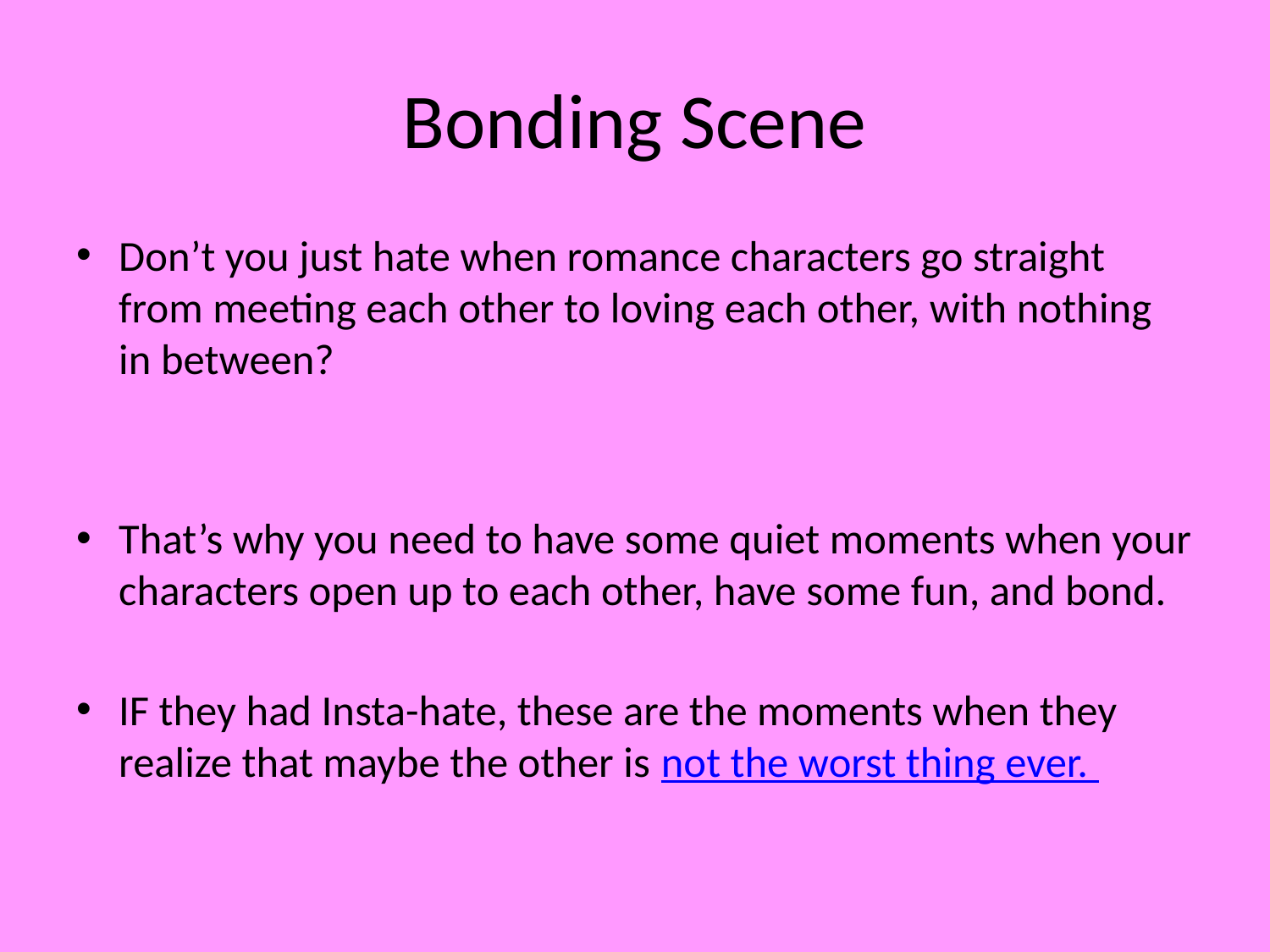

# Bonding Scene
Don’t you just hate when romance characters go straight from meeting each other to loving each other, with nothing in between?

That’s why you need to have some quiet moments when your characters open up to each other, have some fun, and bond.

IF they had Insta-hate, these are the moments when they realize that maybe the other is not the worst thing ever.